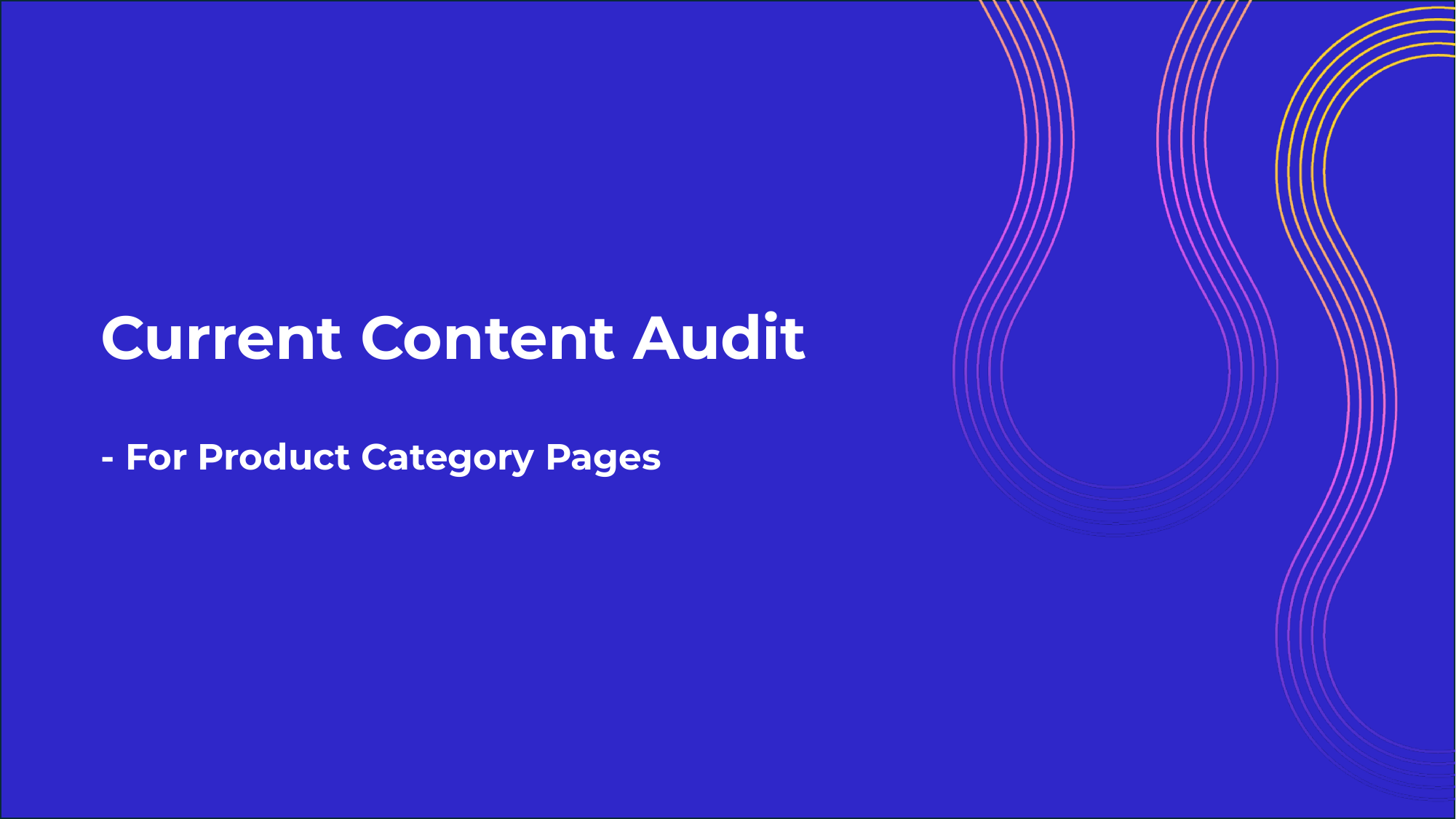

# Current Content Audit - For Product Category Pages